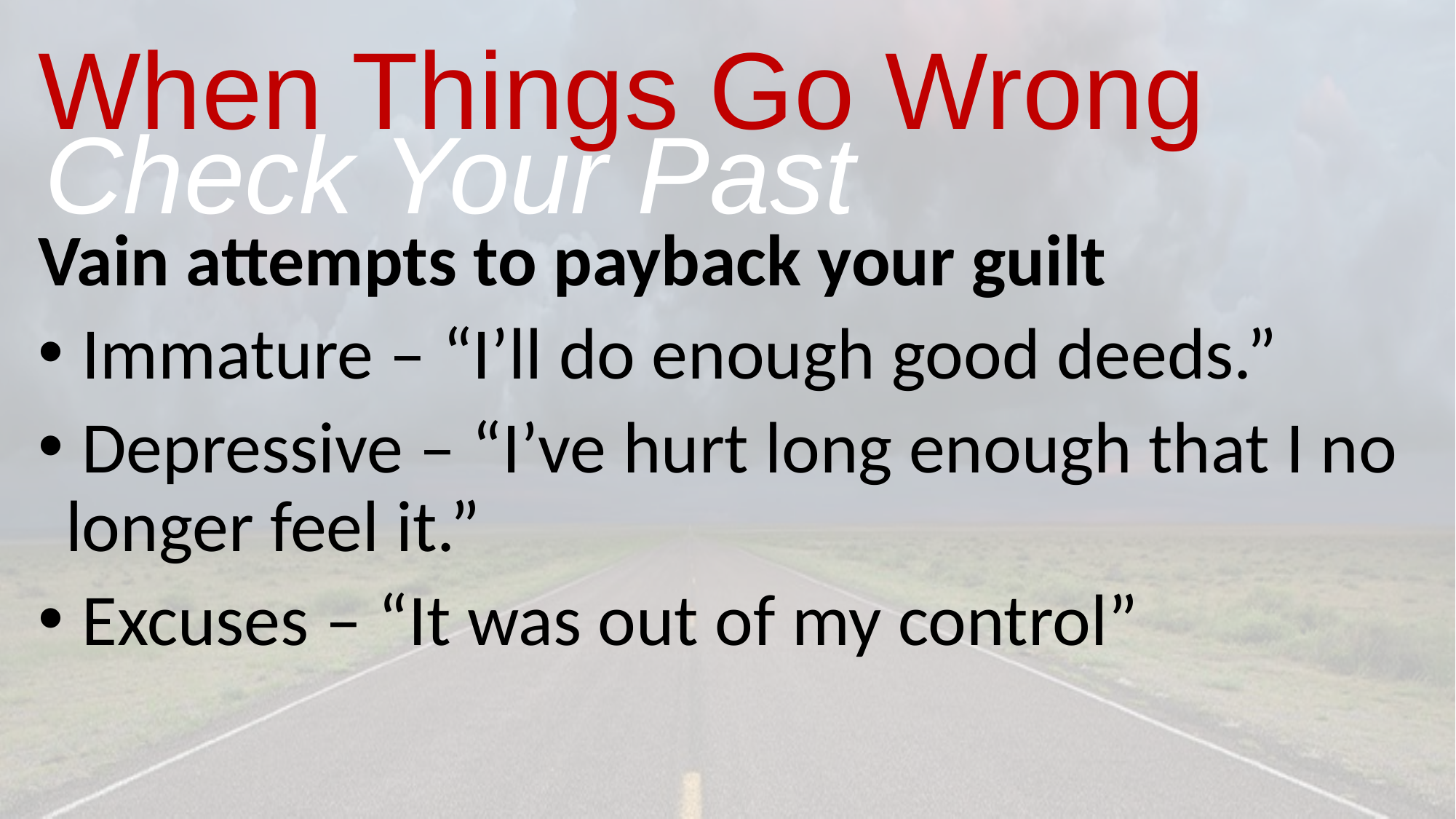

# When Things Go Wrong
Check Your Past
Vain attempts to payback your guilt
 Immature – “I’ll do enough good deeds.”
 Depressive – “I’ve hurt long enough that I no longer feel it.”
 Excuses – “It was out of my control”